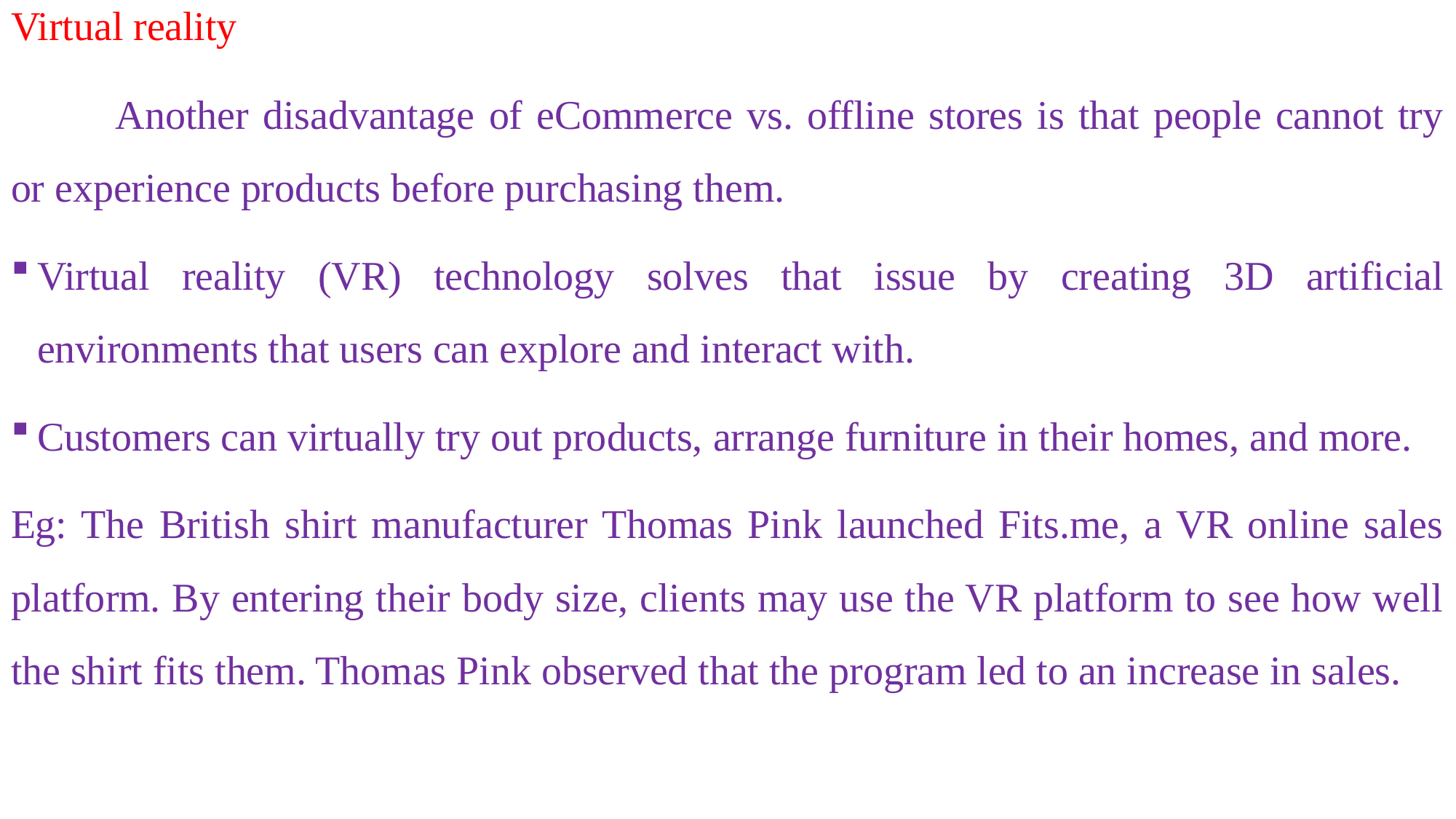

Virtual reality
	Another disadvantage of eCommerce vs. offline stores is that people cannot try or experience products before purchasing them.
Virtual reality (VR) technology solves that issue by creating 3D artificial environments that users can explore and interact with.
Customers can virtually try out products, arrange furniture in their homes, and more.
Eg: The British shirt manufacturer Thomas Pink launched Fits.me, a VR online sales platform. By entering their body size, clients may use the VR platform to see how well the shirt fits them. Thomas Pink observed that the program led to an increase in sales.